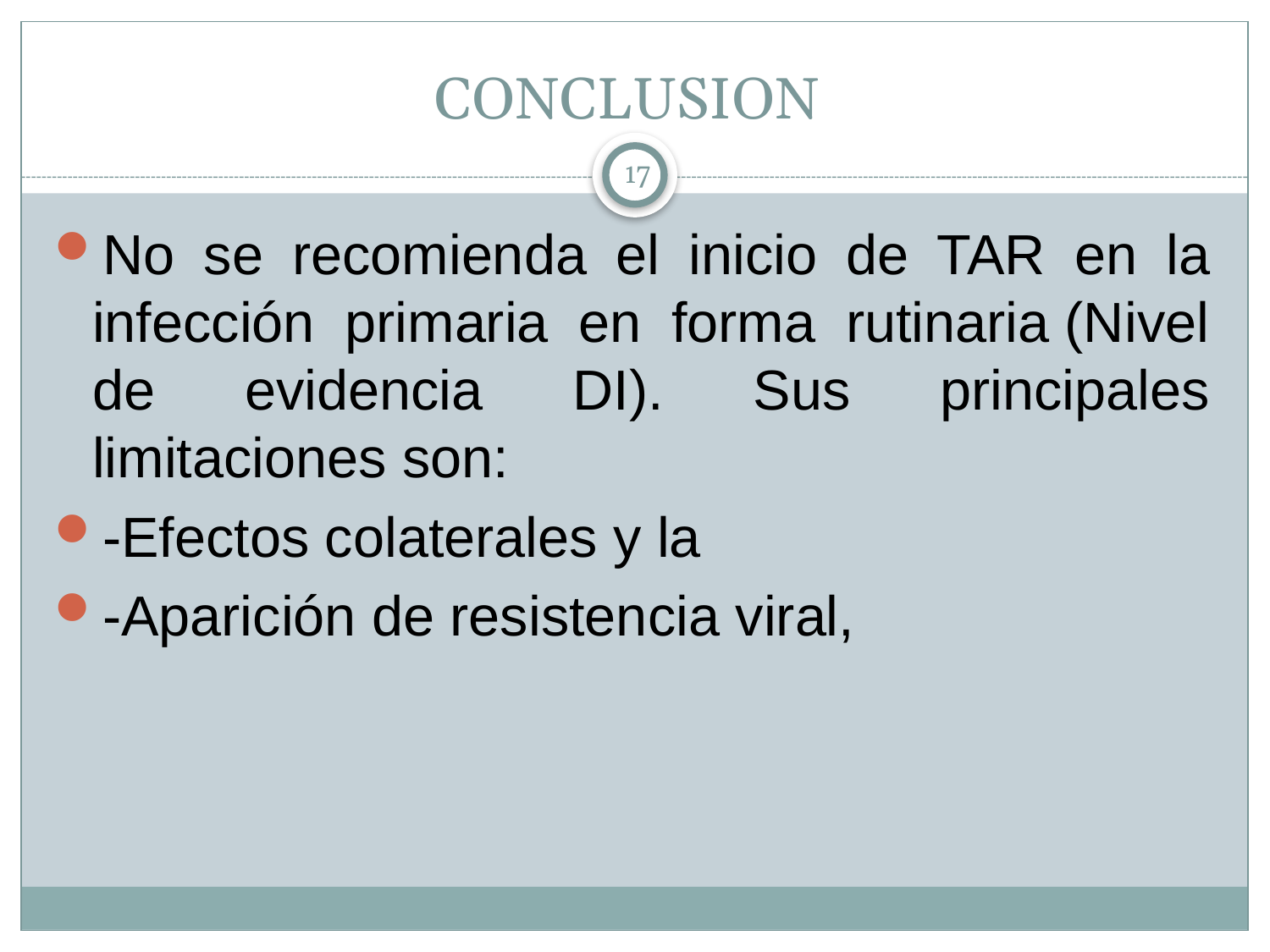

# CONCLUSION
17
No se recomienda el inicio de TAR en la infección primaria en forma rutinaria (Nivel de evidencia DI). Sus principales limitaciones son:
-Efectos colaterales y la
-Aparición de resistencia viral,